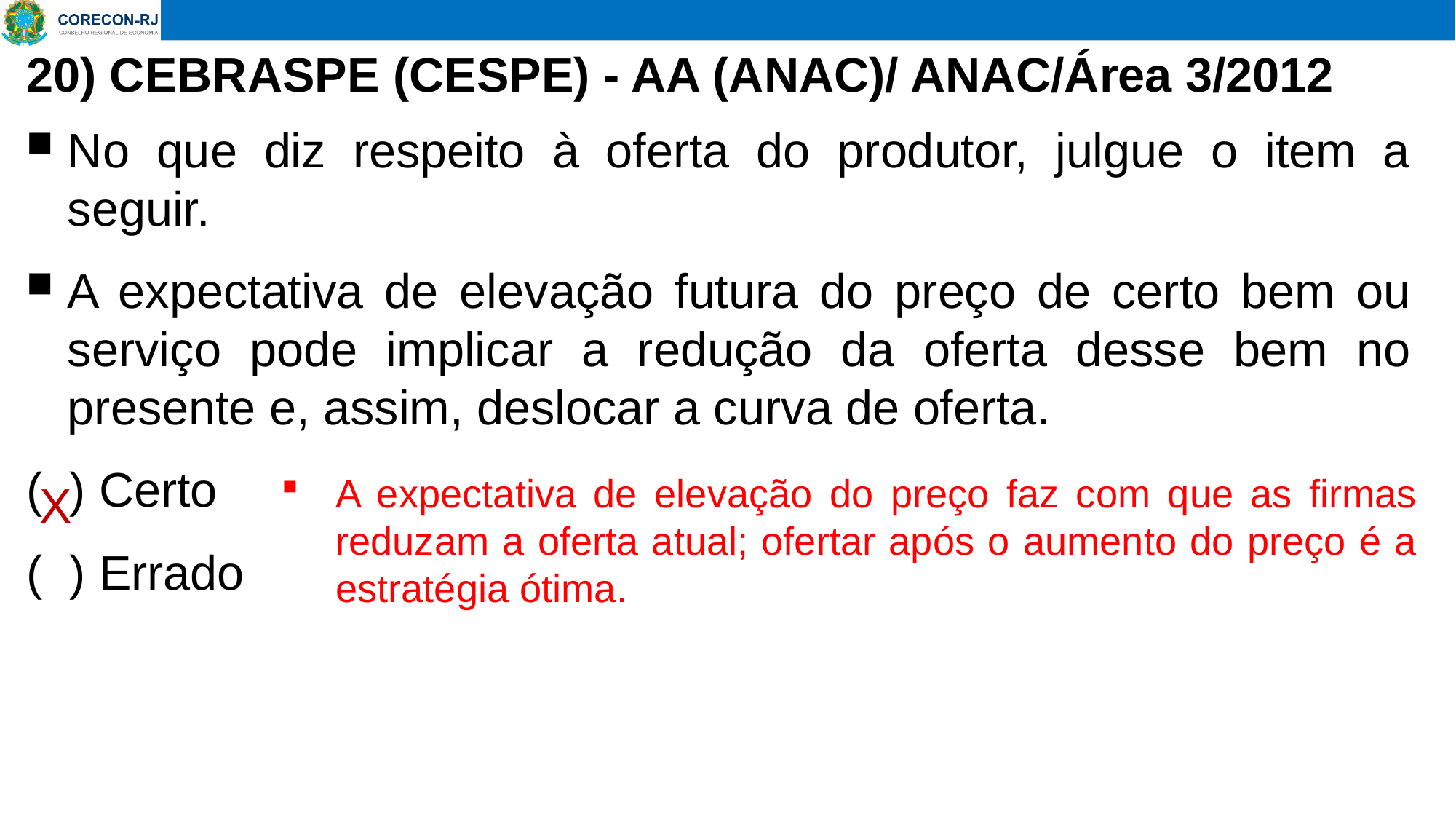

# 20) CEBRASPE (CESPE) - AA (ANAC)/ ANAC/Área 3/2012
No que diz respeito à oferta do produtor, julgue o item a seguir.
A expectativa de elevação futura do preço de certo bem ou serviço pode implicar a redução da oferta desse bem no presente e, assim, deslocar a curva de oferta.
(  ) Certo
(  ) Errado

X
A expectativa de elevação do preço faz com que as firmas reduzam a oferta atual; ofertar após o aumento do preço é a estratégia ótima.